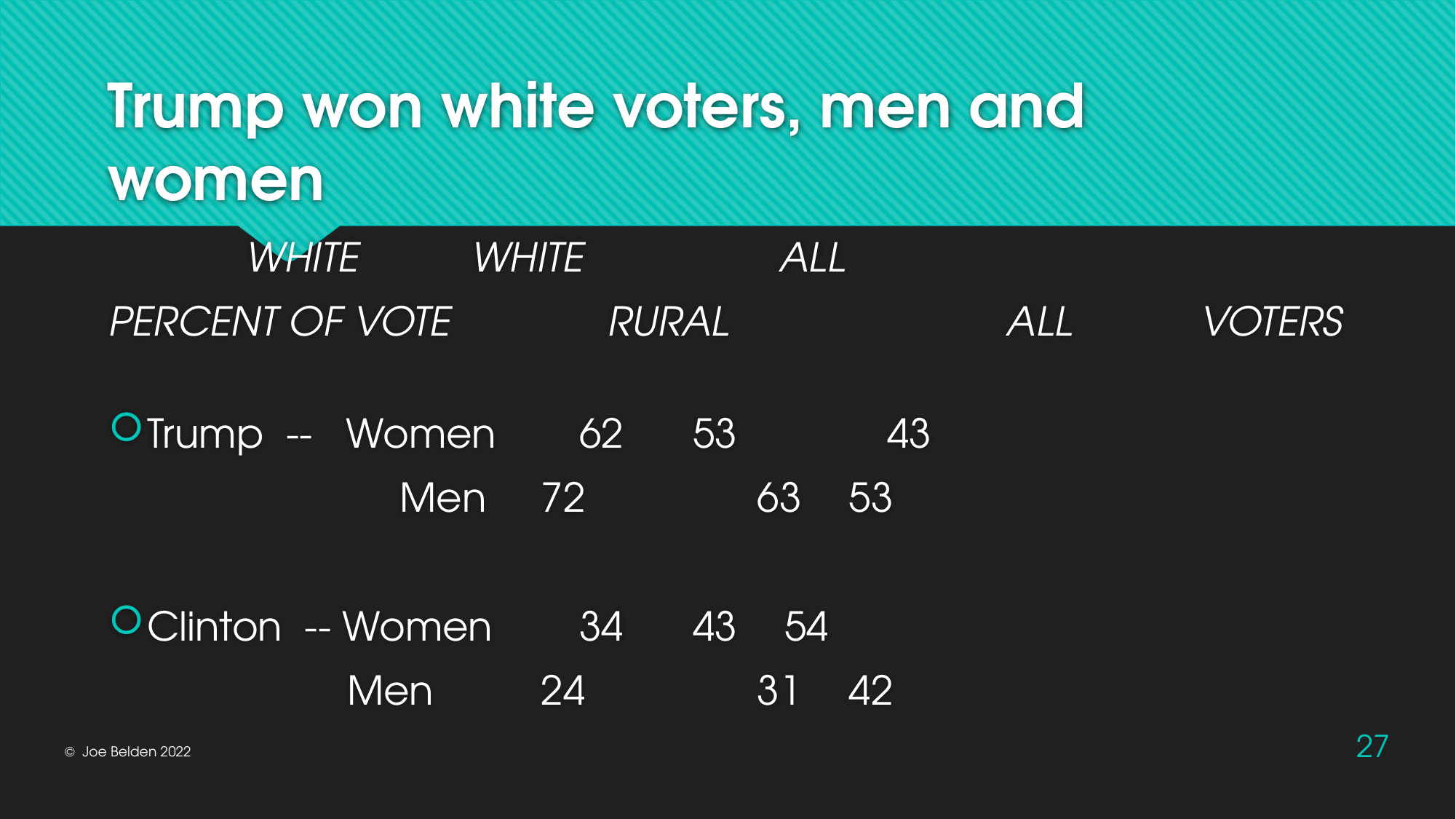

# Trump won white voters, men and women
								     WHITE			     WHITE		     ALL
PERCENT OF VOTE	        RURAL 	 	       ALL 	      VOTERS
Trump  --   Women		  62				   53			    	  43
	                 Men			  72				   63				  53

Clinton  -- Women		  34				   43				  54
			   	   Men			  24				   31				  42
27
©  Joe Belden 2022